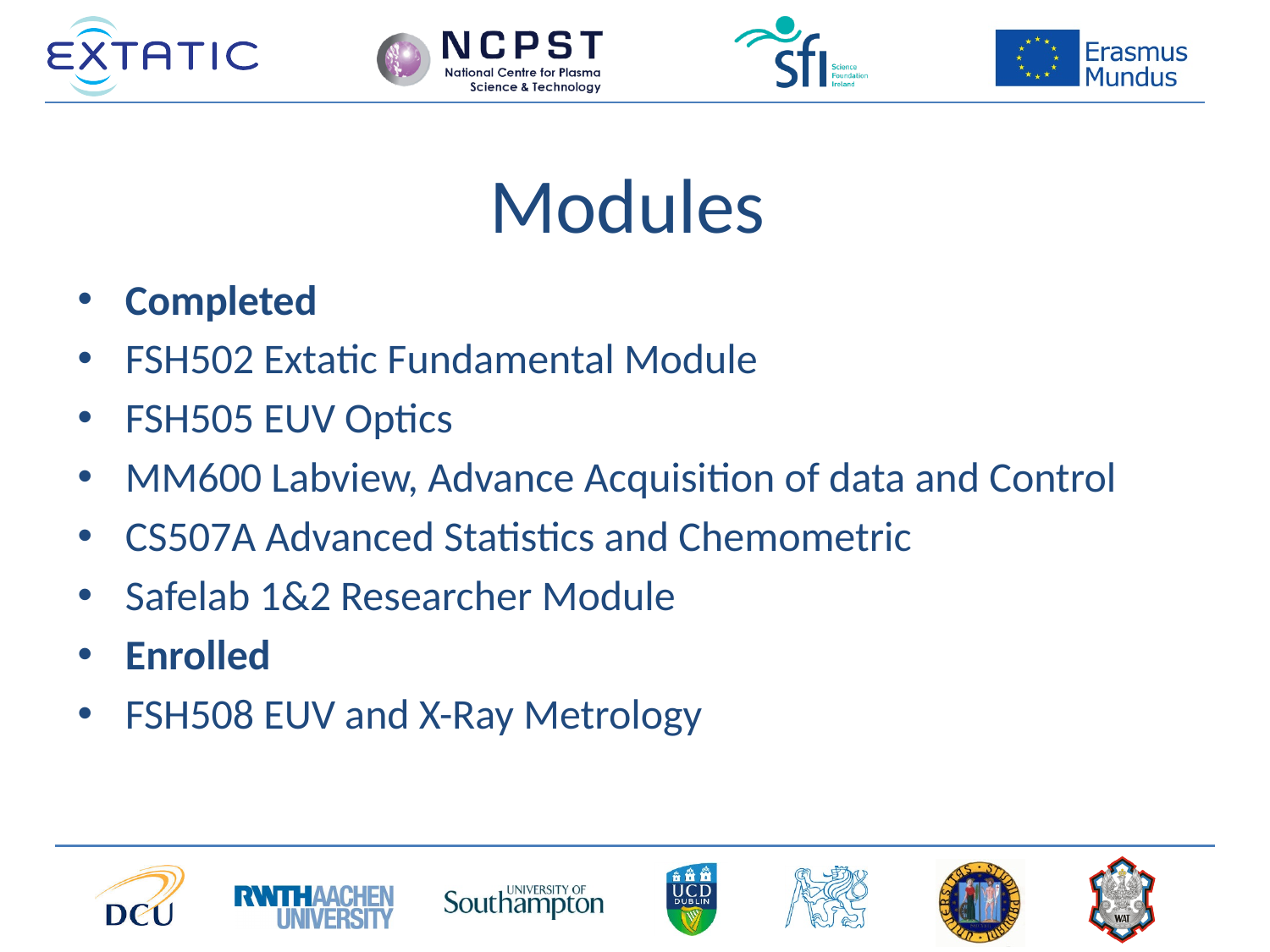

# Modules
Completed
FSH502 Extatic Fundamental Module
FSH505 EUV Optics
MM600 Labview, Advance Acquisition of data and Control
CS507A Advanced Statistics and Chemometric
Safelab 1&2 Researcher Module
Enrolled
FSH508 EUV and X-Ray Metrology